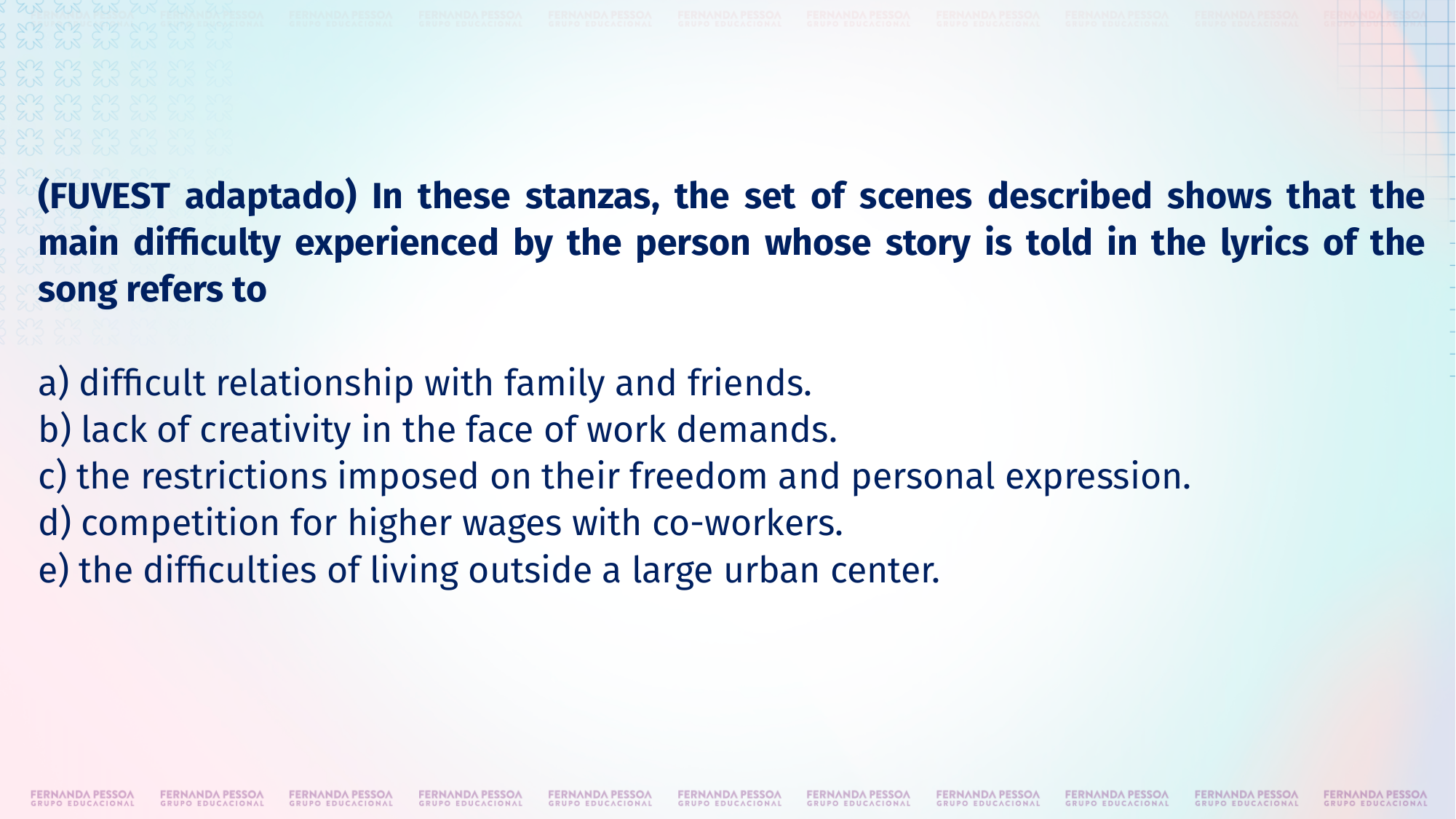

(FUVEST adaptado) In these stanzas, the set of scenes described shows that the main difficulty experienced by the person whose story is told in the lyrics of the song refers to

a) difficult relationship with family and friends.
b) lack of creativity in the face of work demands.
c) the restrictions imposed on their freedom and personal expression.
d) competition for higher wages with co-workers.
e) the difficulties of living outside a large urban center.